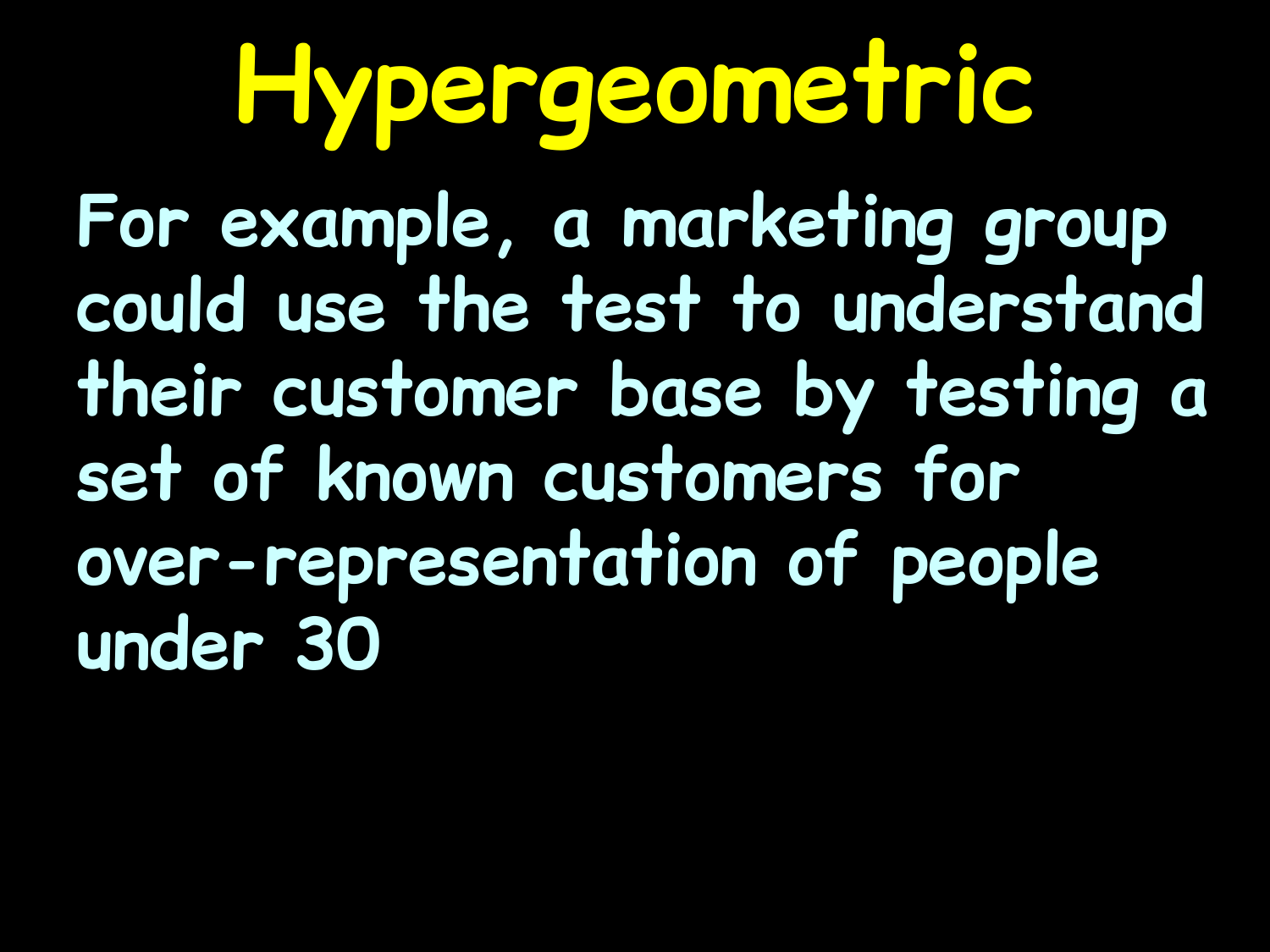

# Hypergeometric
For example, a marketing group could use the test to understand their customer base by testing a set of known customers for over-representation of people under 30